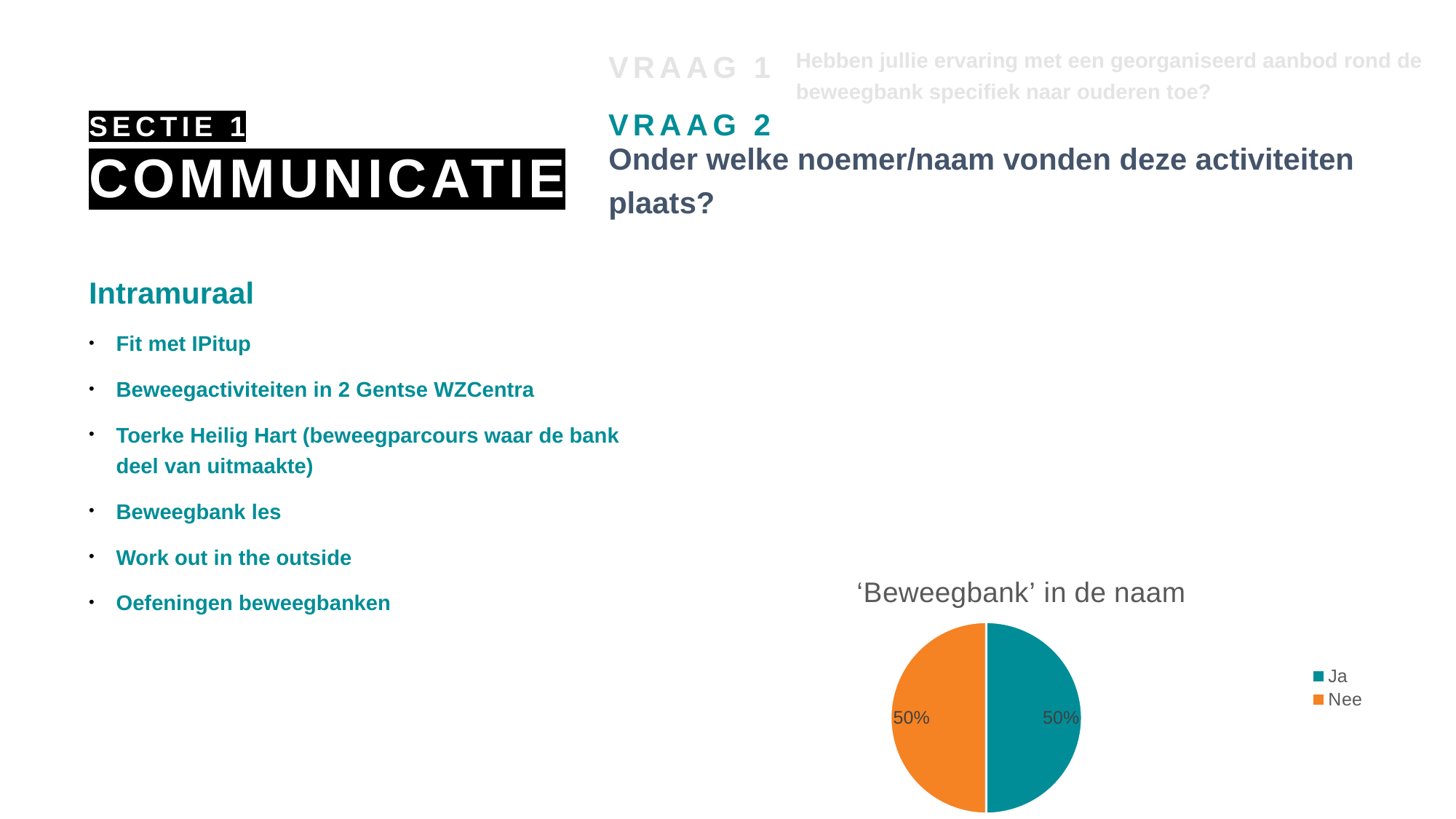

Hebben jullie ervaring met een georganiseerd aanbod rond de beweegbank specifiek naar ouderen toe?
VRAAG 1
# Communicatie
Sectie 1
VRAAG 2
Onder welke noemer/naam vonden deze activiteiten plaats?
Intramuraal
Fit met IPitup
Beweegactiviteiten in 2 Gentse WZCentra
Toerke Heilig Hart (beweegparcours waar de bank deel van uitmaakte)
Beweegbank les
Work out in the outside
Oefeningen beweegbanken

### Chart: ‘Beweegbank’ in de naam

| Category | Beweegbank in de naam |
|---|---|
| Ja | 3.0 |
| Nee | 3.0 |